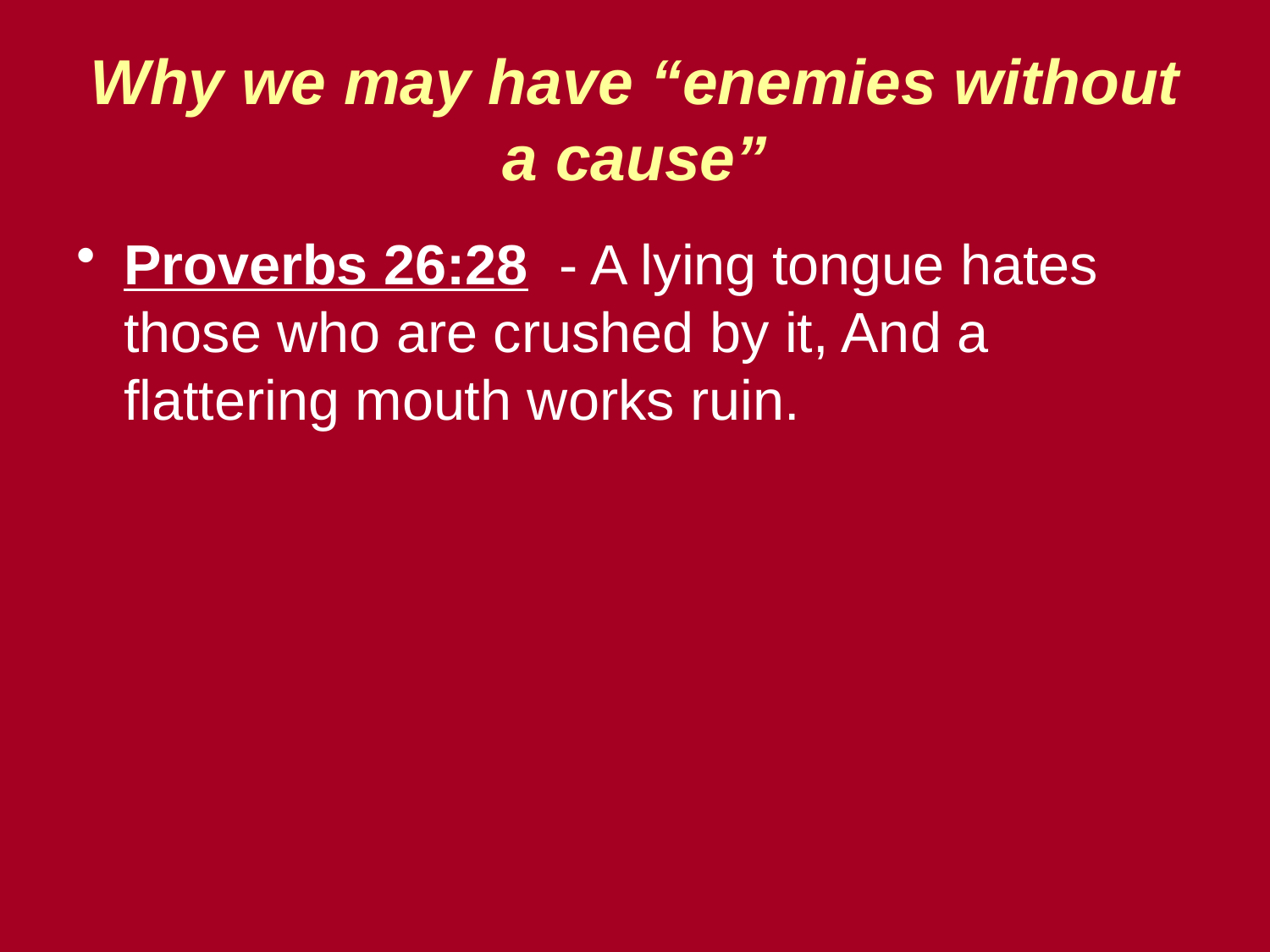

# Why we may have “enemies without a cause”
Proverbs 26:28  - A lying tongue hates those who are crushed by it, And a flattering mouth works ruin.